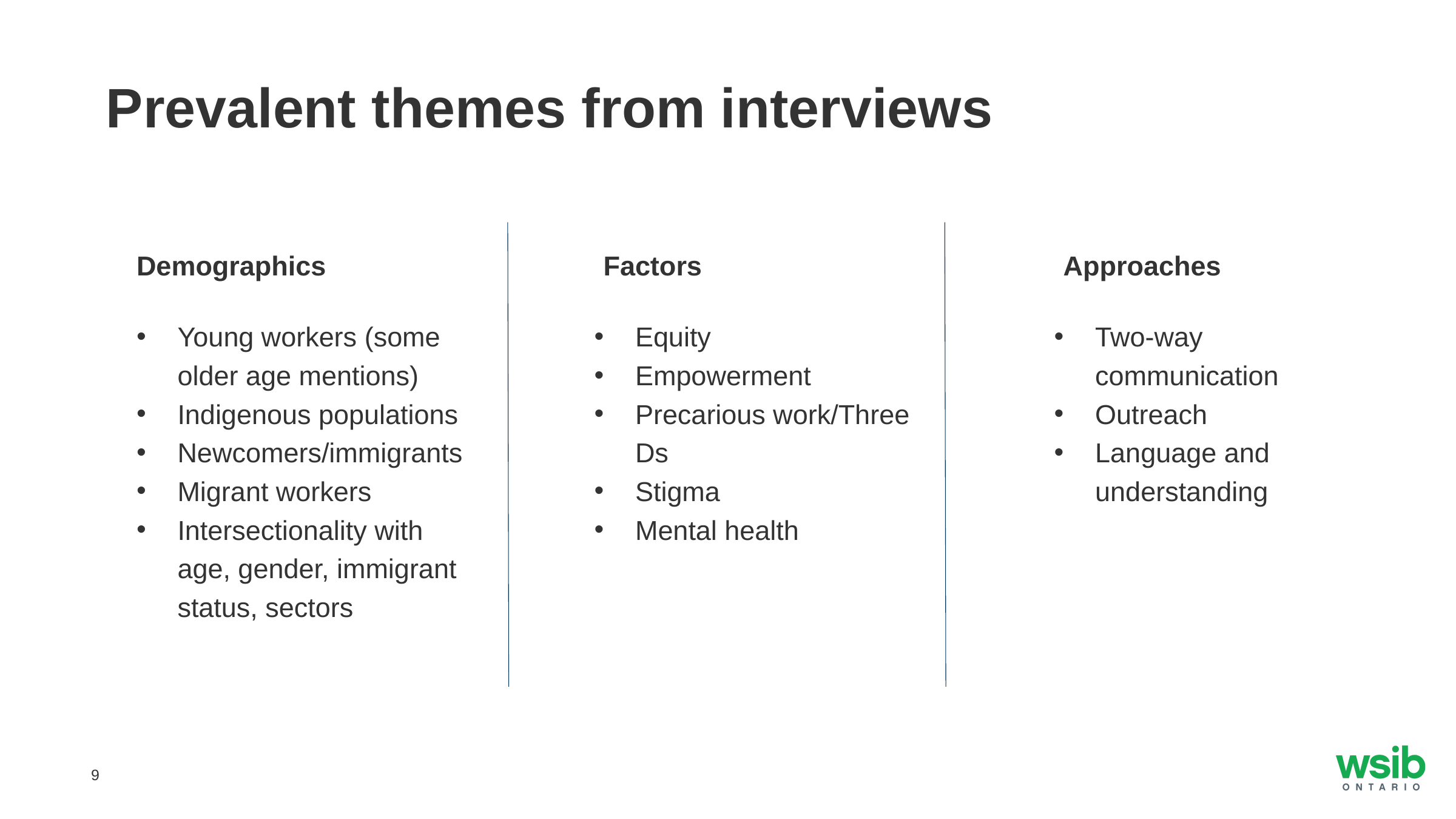

Prevalent themes from interviews
Demographics

Young workers (some older age mentions)
Indigenous populations
Newcomers/immigrants
Migrant workers
Intersectionality with age, gender, immigrant status, sectors
Factors

Equity
Empowerment
Precarious work/Three Ds
Stigma
Mental health
Approaches

Two-way communication
Outreach
Language and understanding

9